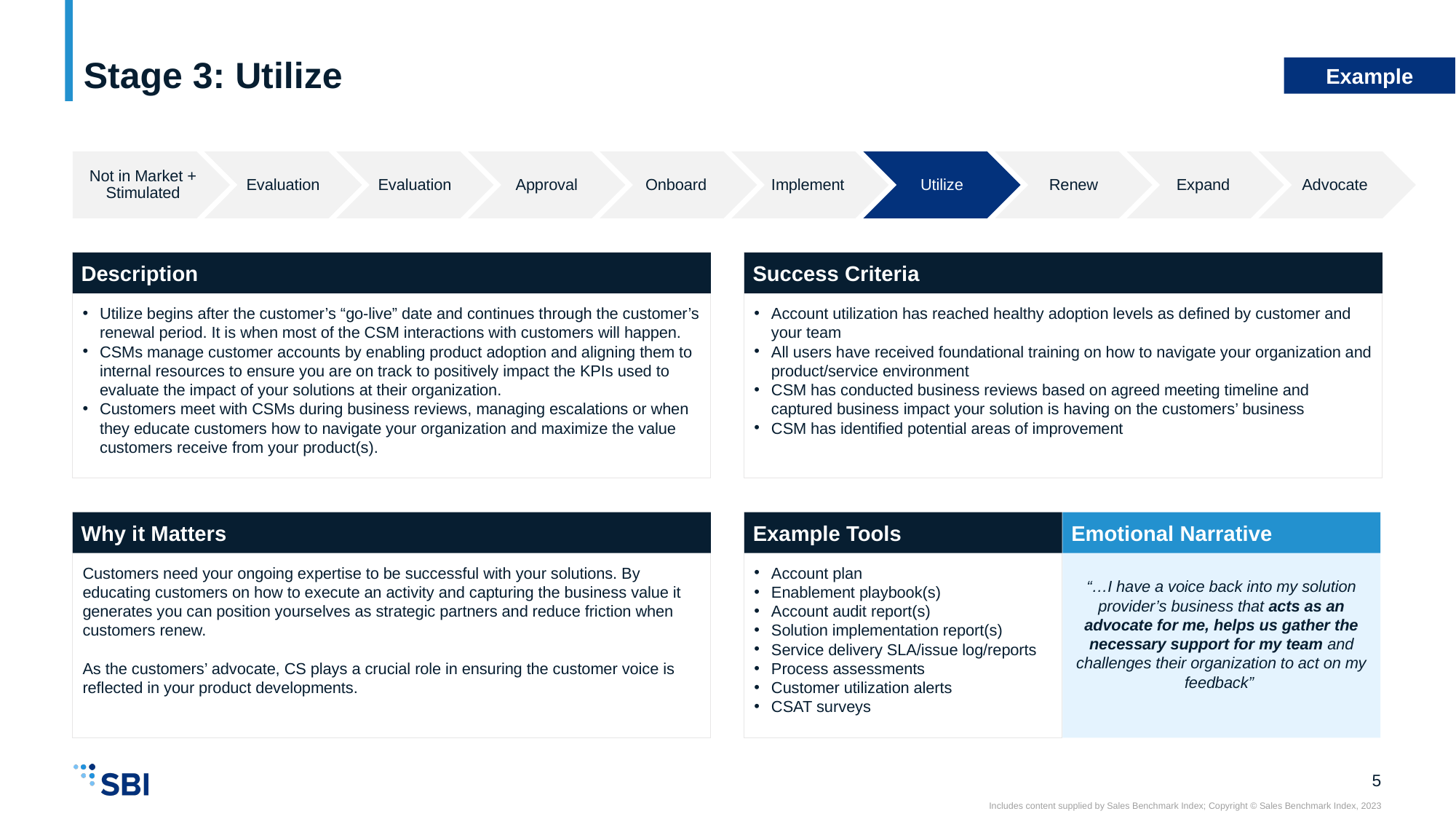

# Stage 3: Utilize
Example
Not in Market + Stimulated
Evaluation

Evaluation
Approval
Onboard
Implement
Utilize
Renew
Expand
Advocate
Description
Success Criteria

Utilize begins after the customer’s “go-live” date and continues through the customer’s renewal period. It is when most of the CSM interactions with customers will happen.
CSMs manage customer accounts by enabling product adoption and aligning them to internal resources to ensure you are on track to positively impact the KPIs used to evaluate the impact of your solutions at their organization.
Customers meet with CSMs during business reviews, managing escalations or when they educate customers how to navigate your organization and maximize the value customers receive from your product(s).
Account utilization has reached healthy adoption levels as defined by customer and your team
All users have received foundational training on how to navigate your organization and product/service environment
CSM has conducted business reviews based on agreed meeting timeline and captured business impact your solution is having on the customers’ business
CSM has identified potential areas of improvement
Why it Matters
Example Tools
Emotional Narrative

Customers need your ongoing expertise to be successful with your solutions. By educating customers on how to execute an activity and capturing the business value it generates you can position yourselves as strategic partners and reduce friction when customers renew.

As the customers’ advocate, CS plays a crucial role in ensuring the customer voice is reflected in your product developments.
Account plan
Enablement playbook(s)
Account audit report(s)
Solution implementation report(s)
Service delivery SLA/issue log/reports
Process assessments
Customer utilization alerts
CSAT surveys
“…I have a voice back into my solution provider’s business that acts as an advocate for me, helps us gather the necessary support for my team and challenges their organization to act on my feedback”